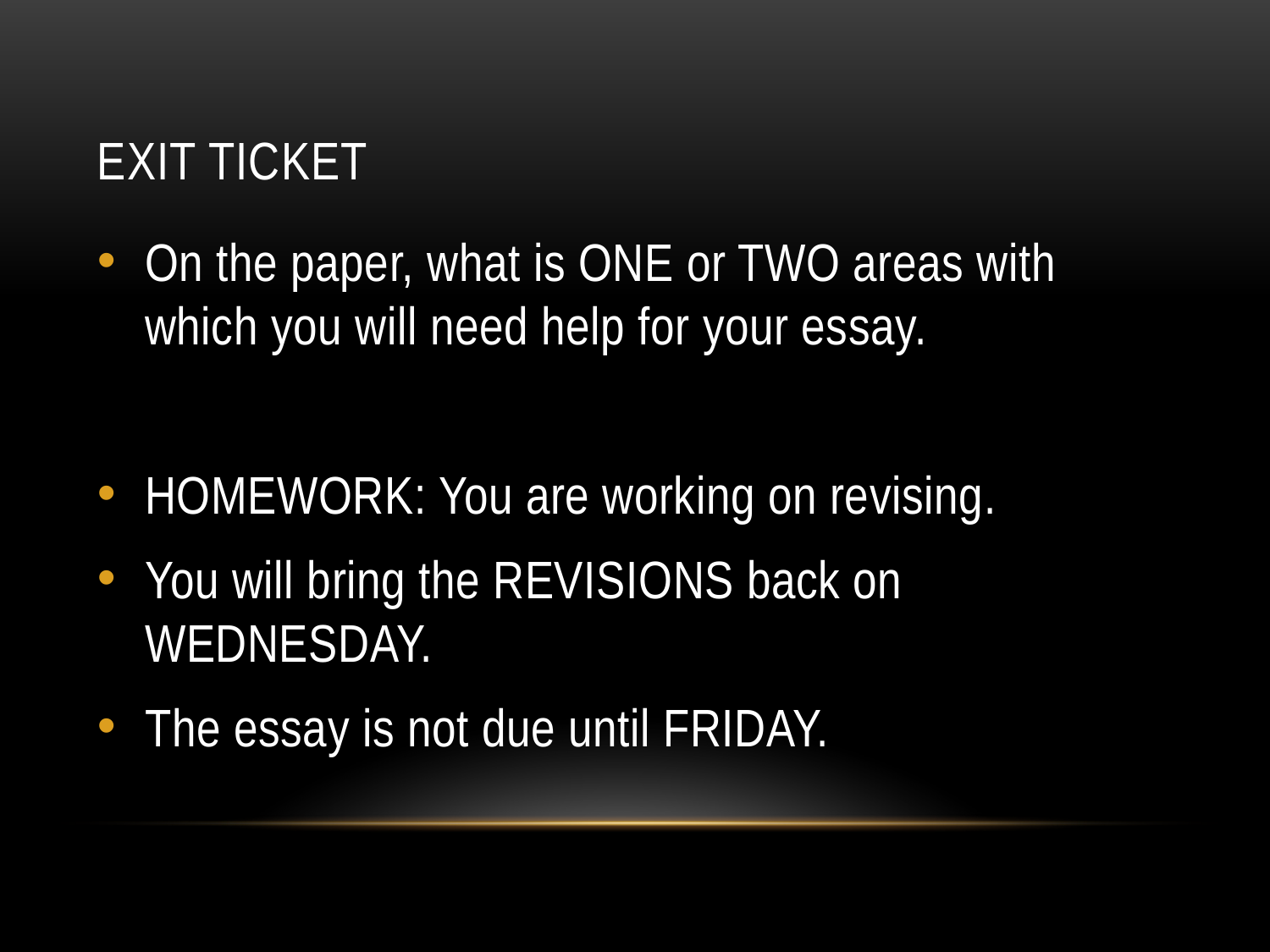

# Exit Ticket
On the paper, what is ONE or TWO areas with which you will need help for your essay.

HOMEWORK: You are working on revising.
You will bring the REVISIONS back on WEDNESDAY.
The essay is not due until FRIDAY.